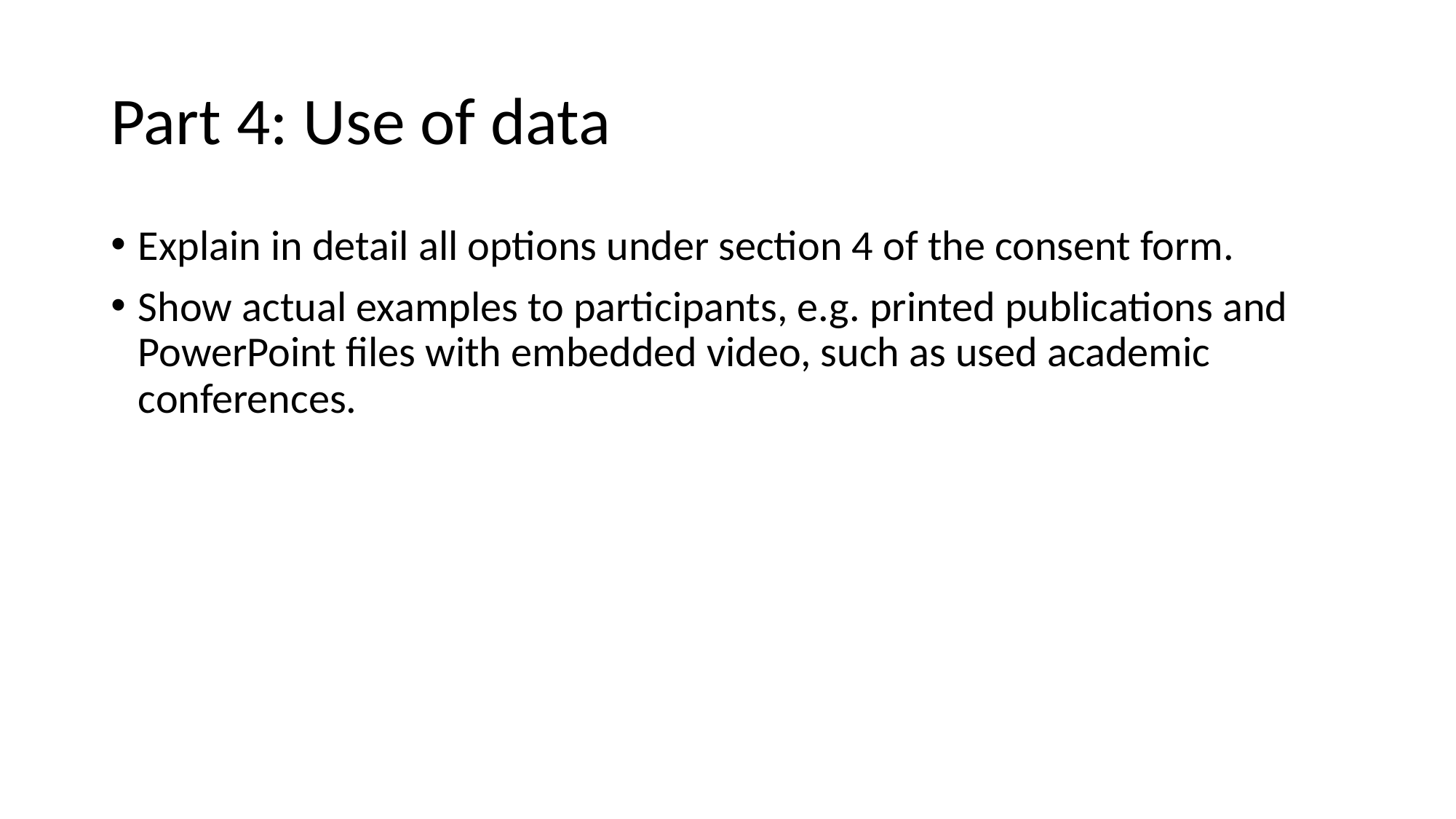

# Part 4: Use of data
Explain in detail all options under section 4 of the consent form.
Show actual examples to participants, e.g. printed publications and PowerPoint files with embedded video, such as used academic conferences.